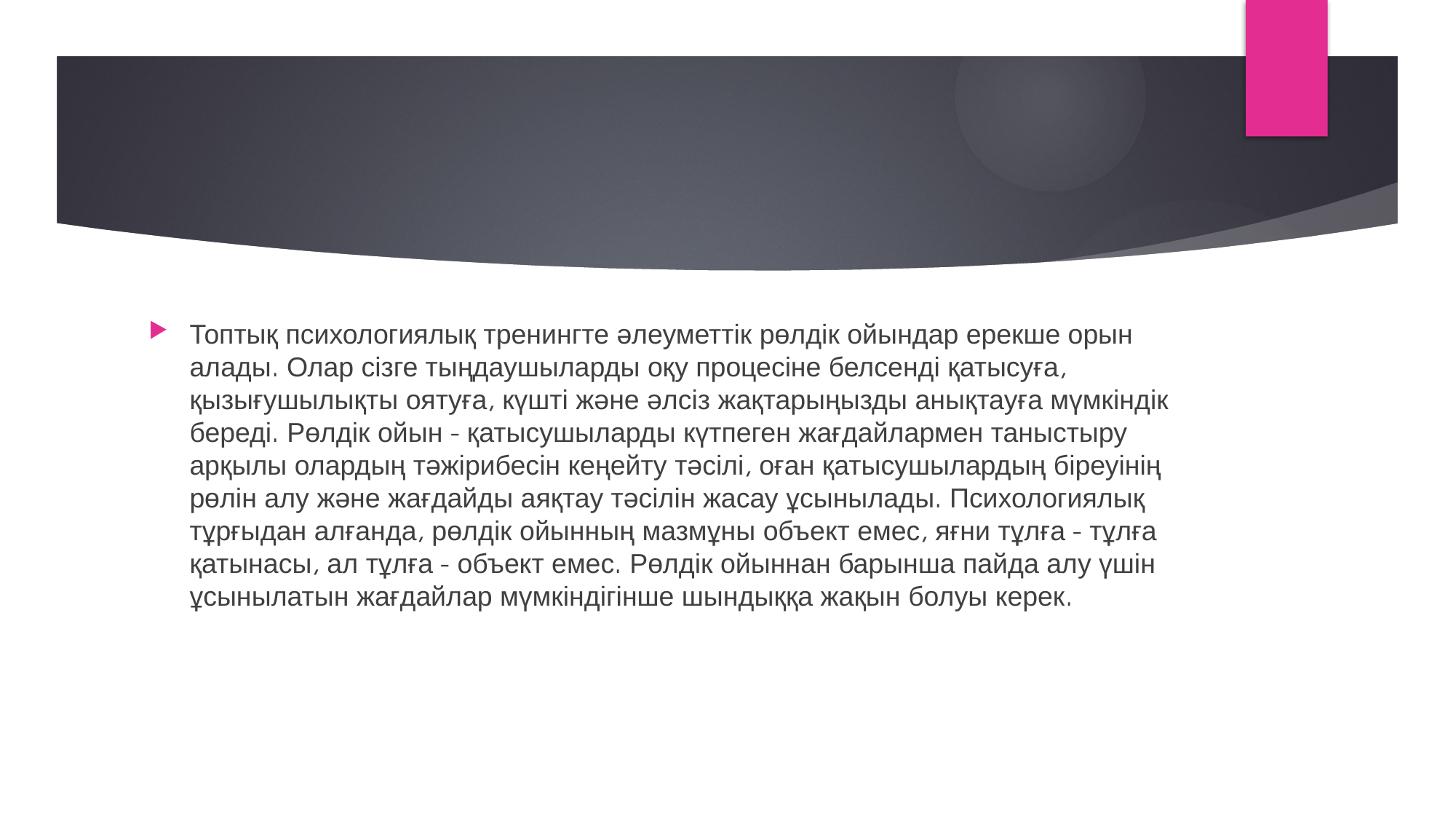

#
Топтық психологиялық тренингте әлеуметтік рөлдік ойындар ерекше орын алады. Олар сізге тыңдаушыларды оқу процесіне белсенді қатысуға, қызығушылықты оятуға, күшті және әлсіз жақтарыңызды анықтауға мүмкіндік береді. Рөлдік ойын - қатысушыларды күтпеген жағдайлармен таныстыру арқылы олардың тәжірибесін кеңейту тәсілі, оған қатысушылардың біреуінің рөлін алу және жағдайды аяқтау тәсілін жасау ұсынылады. Психологиялық тұрғыдан алғанда, рөлдік ойынның мазмұны объект емес, яғни тұлға - тұлға қатынасы, ал тұлға - объект емес. Рөлдік ойыннан барынша пайда алу үшін ұсынылатын жағдайлар мүмкіндігінше шындыққа жақын болуы керек.